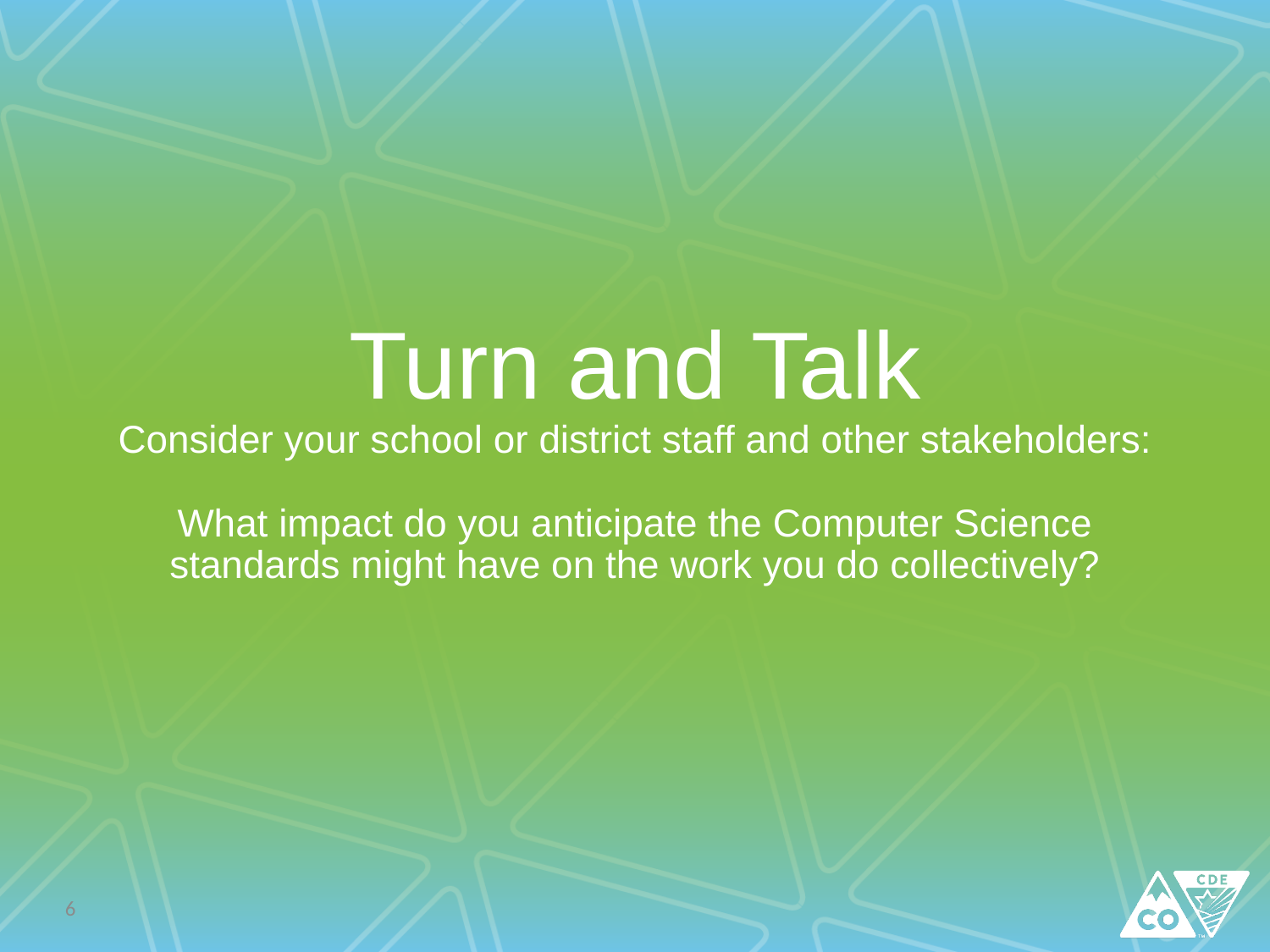

# Turn and Talk Consider your school or district staff and other stakeholders: What impact do you anticipate the Computer Science standards might have on the work you do collectively?
6